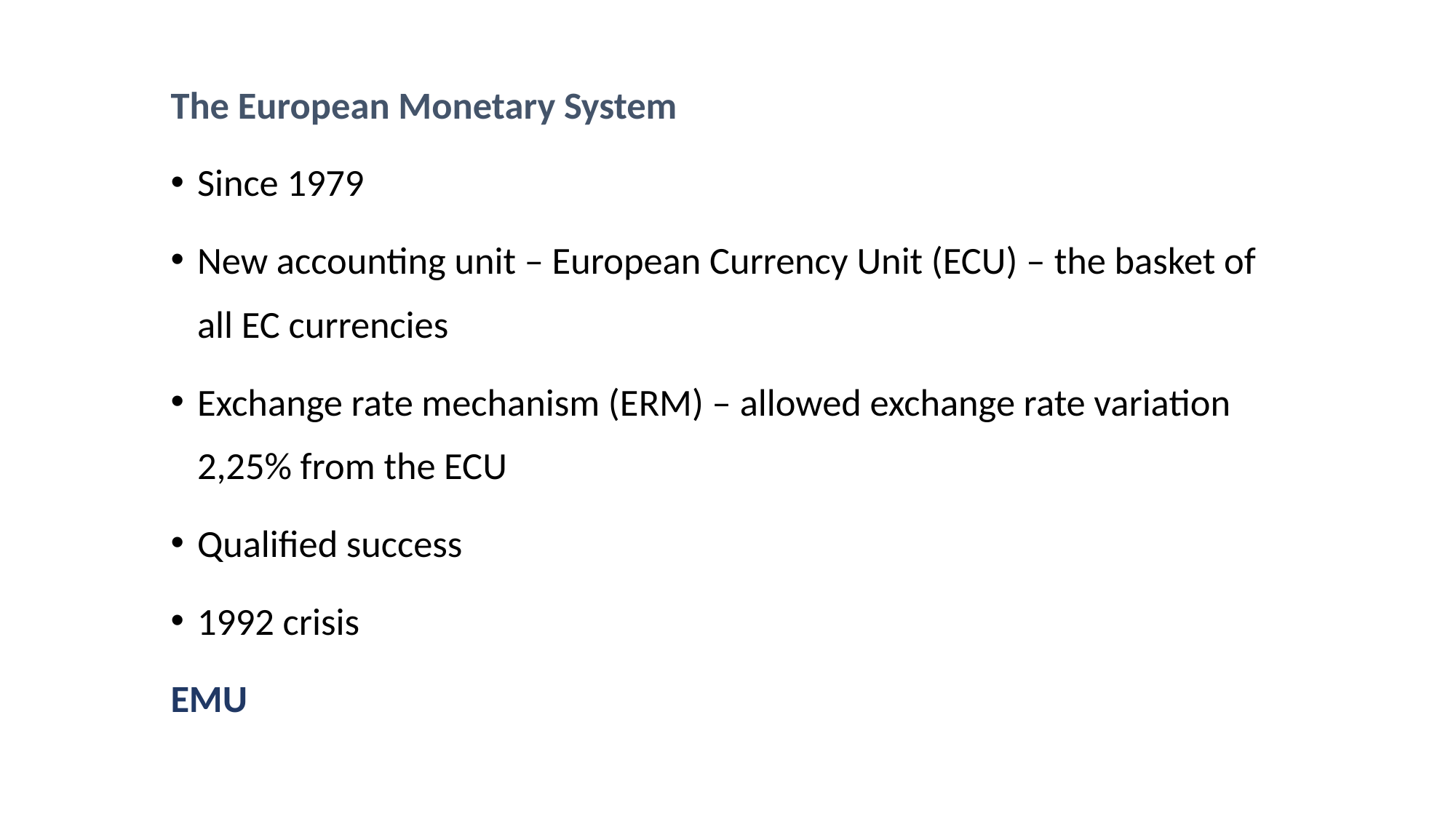

The European Monetary System
Since 1979
New accounting unit – European Currency Unit (ECU) – the basket of all EC currencies
Exchange rate mechanism (ERM) – allowed exchange rate variation 2,25% from the ECU
Qualified success
1992 crisis
EMU